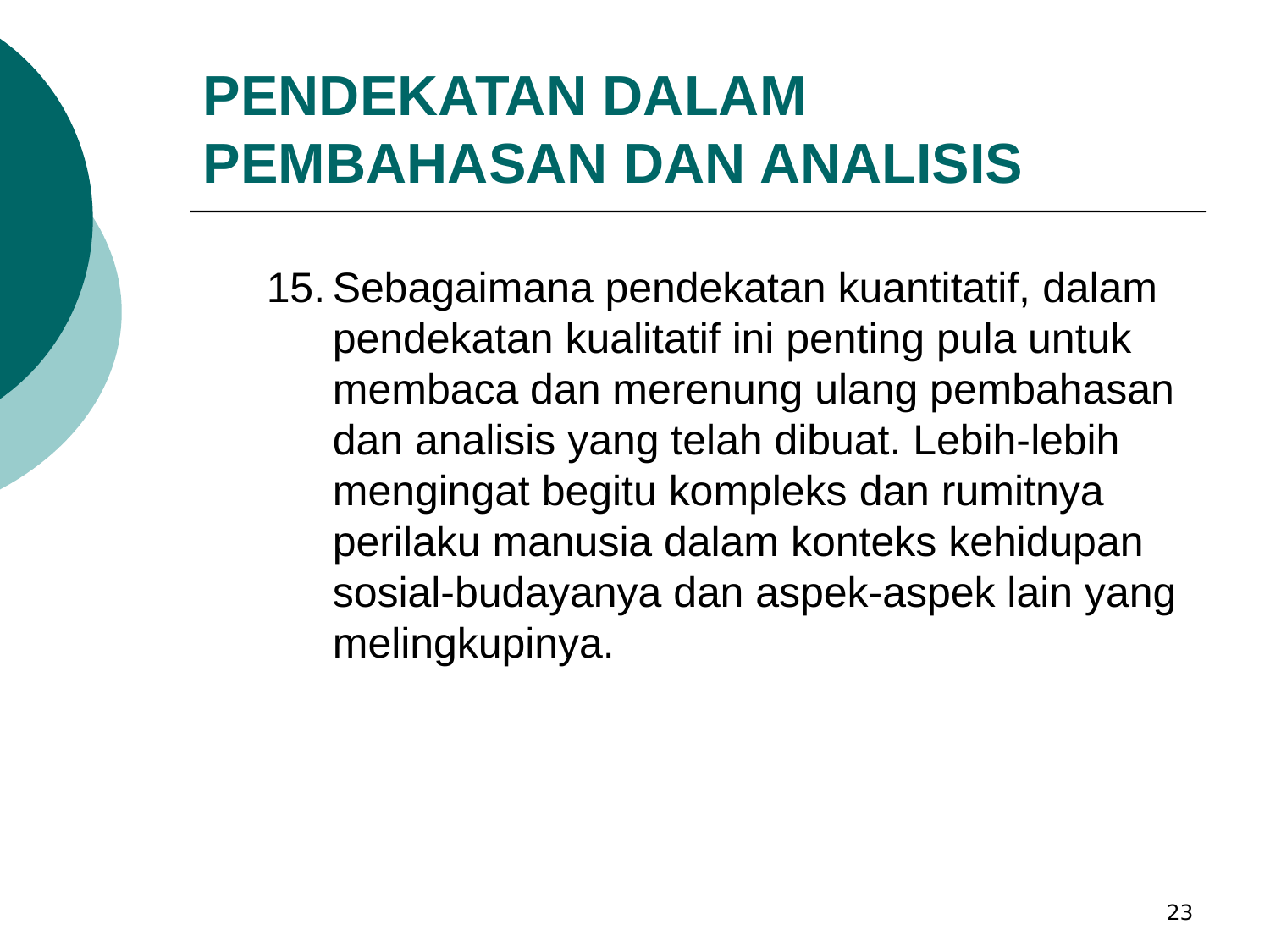

# PENDEKATAN DALAM PEMBAHASAN DAN ANALISIS
Sebagaimana pendekatan kuantitatif, dalam pendekatan kualitatif ini penting pula untuk membaca dan merenung ulang pembahasan dan analisis yang telah dibuat. Lebih-lebih mengingat begitu kompleks dan rumitnya perilaku manusia dalam konteks kehidupan sosial-budayanya dan aspek-aspek lain yang melingkupinya.
23